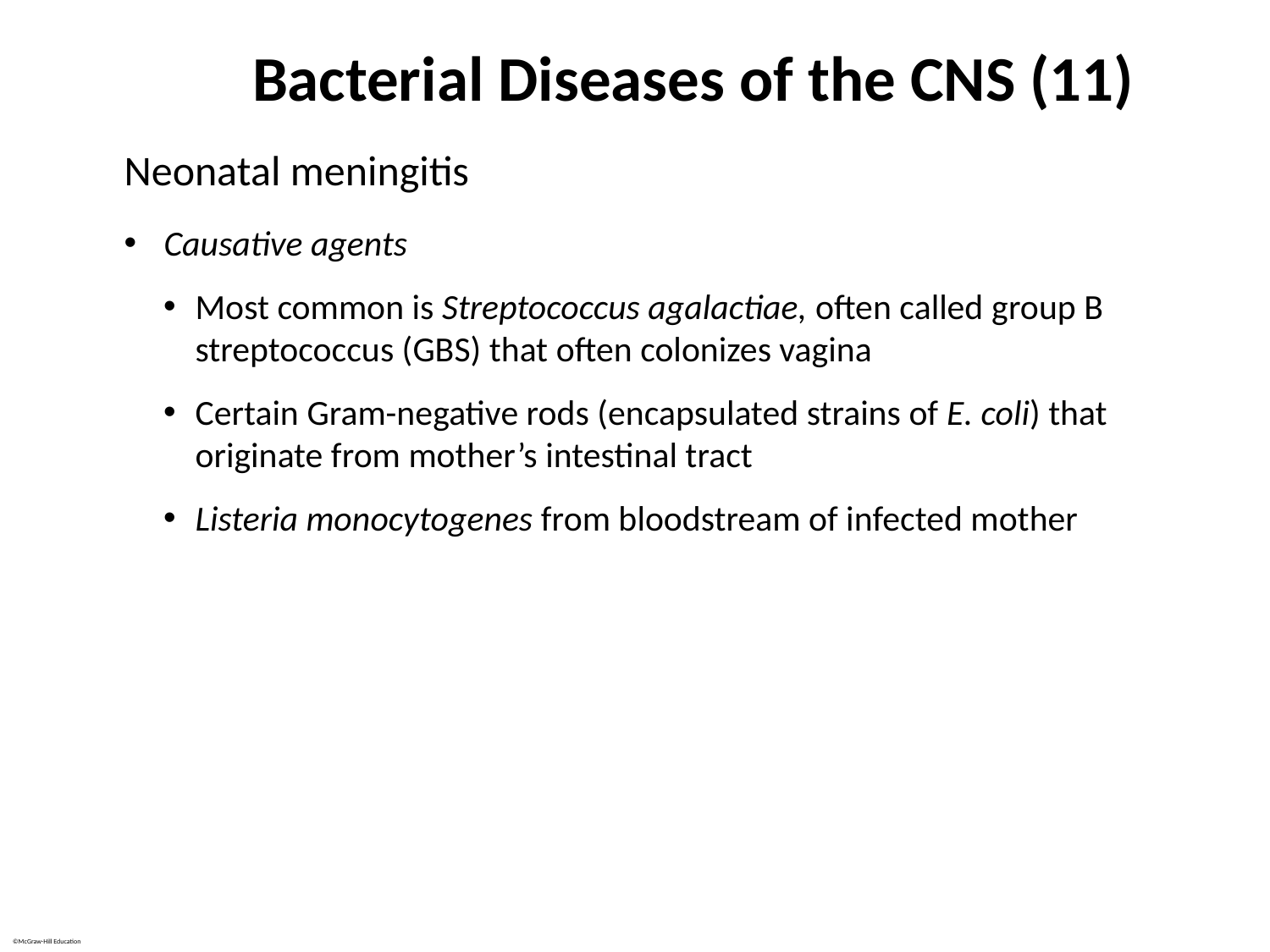

# Bacterial Diseases of the CNS (11)
Neonatal meningitis
Causative agents
Most common is Streptococcus agalactiae, often called group B streptococcus (GBS) that often colonizes vagina
Certain Gram-negative rods (encapsulated strains of E. coli) that originate from mother’s intestinal tract
Listeria monocytogenes from bloodstream of infected mother